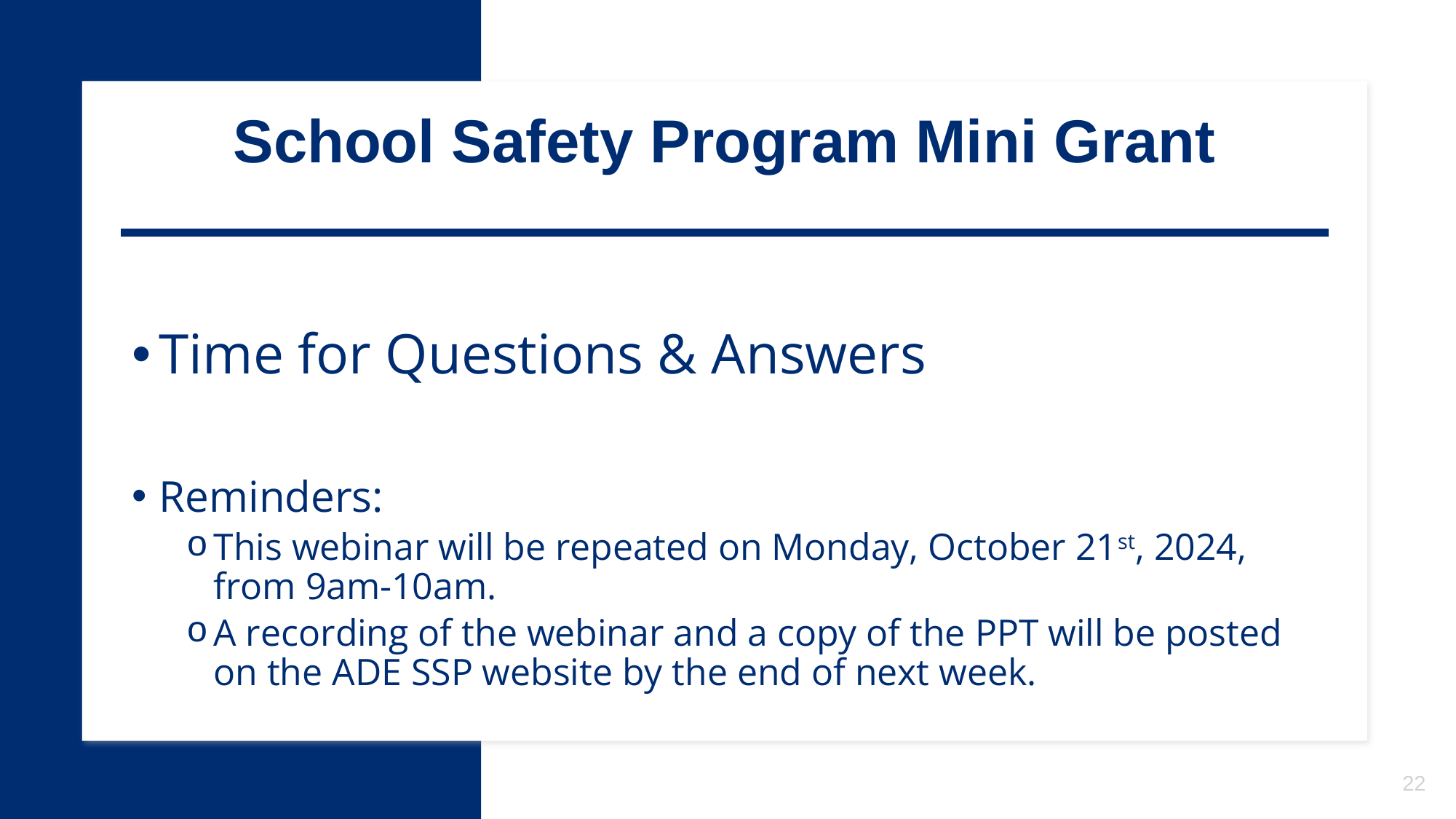

School Safety Program Mini Grant

Time for Questions & Answers

Reminders:
This webinar will be repeated on Monday, October 21st, 2024, from 9am-10am.
A recording of the webinar and a copy of the PPT will be posted on the ADE SSP website by the end of next week.